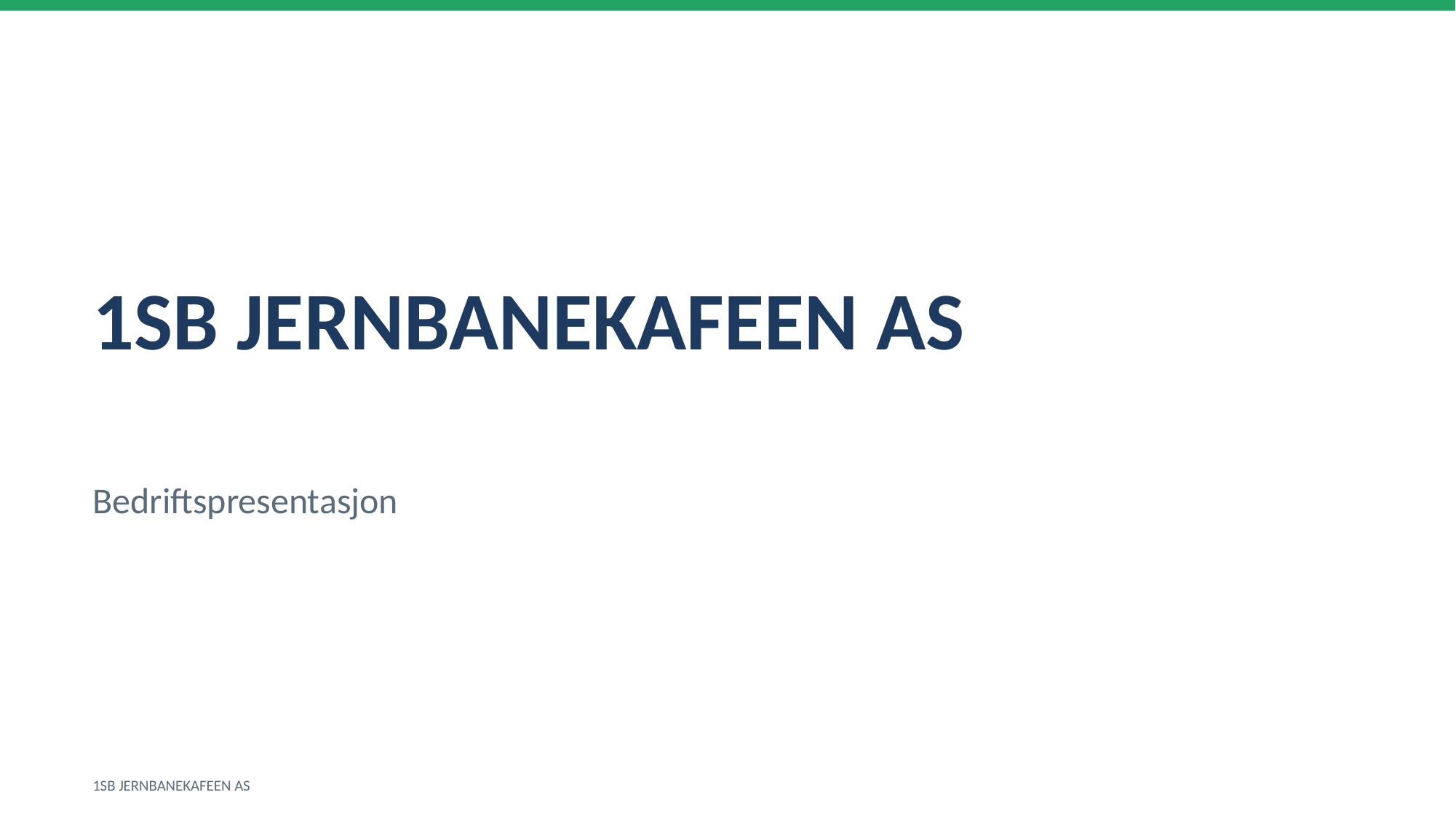

1SB JERNBANEKAFEEN AS
Bedriftspresentasjon
1SB JERNBANEKAFEEN AS